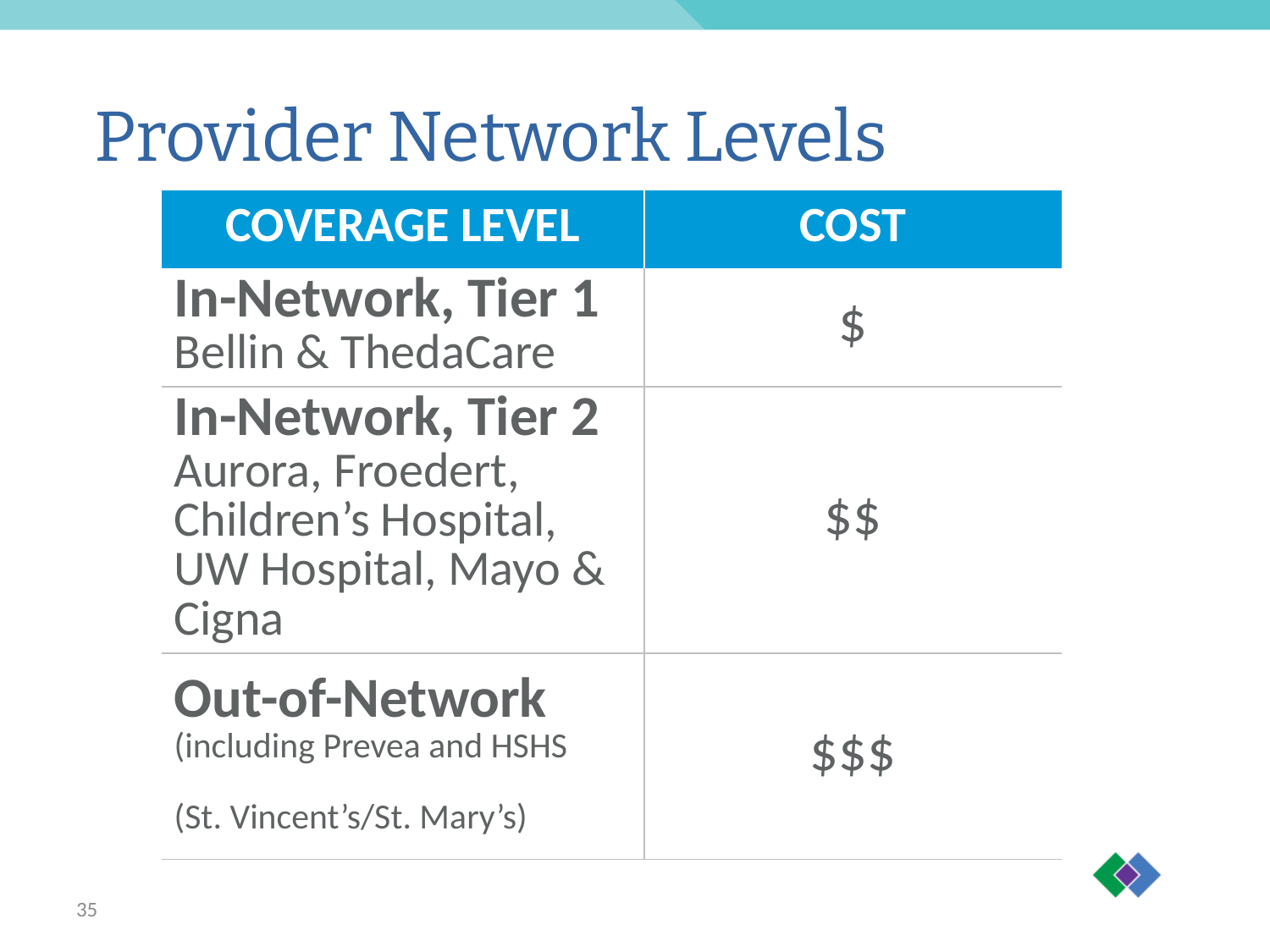

Provider Network Levels

| COVERAGE LEVEL | COST |
| --- | --- |
| In-Network, Tier 1 Bellin & ThedaCare | $ |
| In-Network, Tier 2 Aurora, Froedert, Children’s Hospital, UW Hospital, Mayo & Cigna | $$ |
| Out-of-Network (including Prevea and HSHS (St. Vincent’s/St. Mary’s) | $$$ |